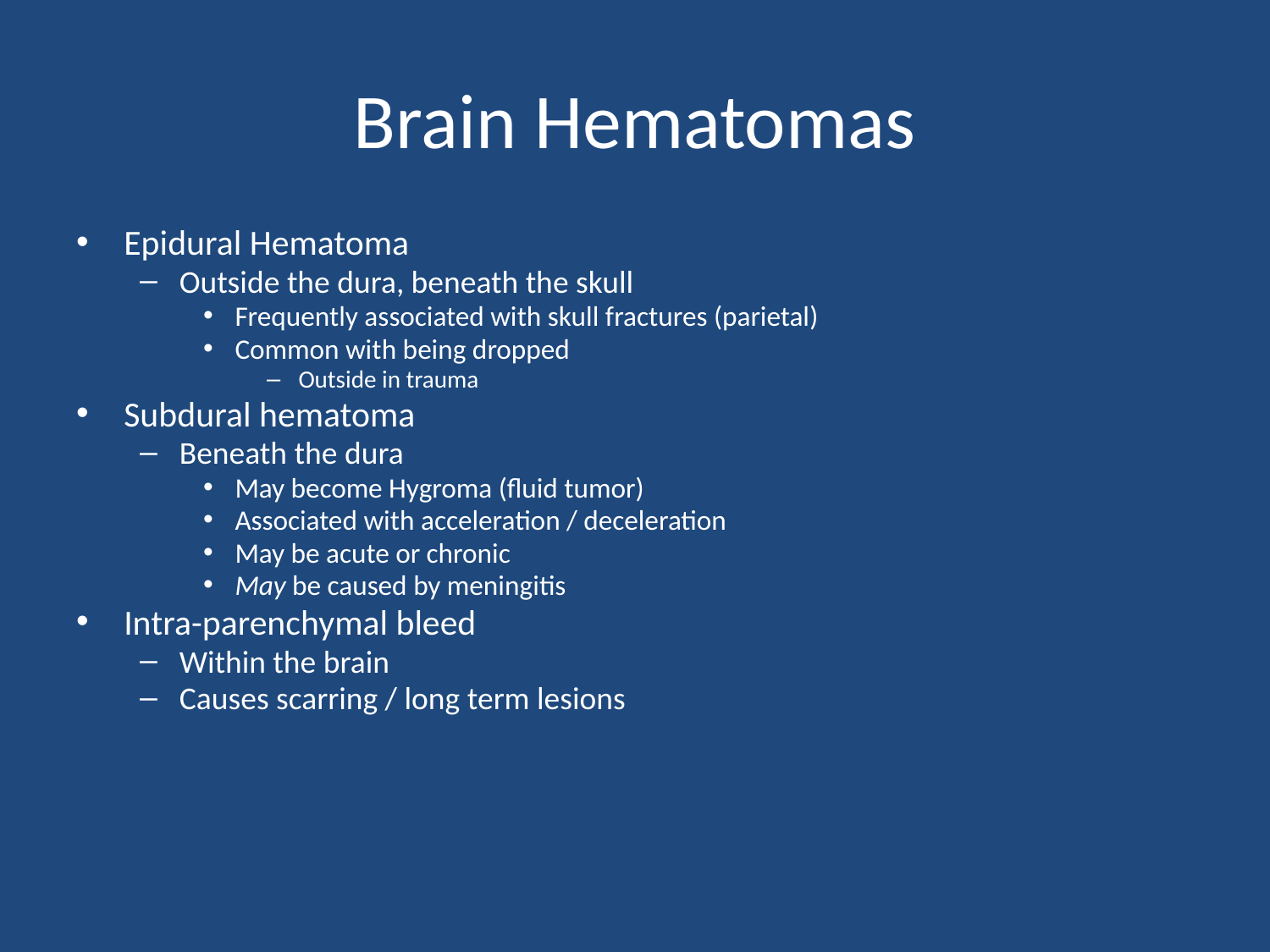

# Brain Hematomas
Epidural Hematoma
Outside the dura, beneath the skull
Frequently associated with skull fractures (parietal)
Common with being dropped
Outside in trauma
Subdural hematoma
Beneath the dura
May become Hygroma (fluid tumor)
Associated with acceleration / deceleration
May be acute or chronic
May be caused by meningitis
Intra-parenchymal bleed
Within the brain
Causes scarring / long term lesions